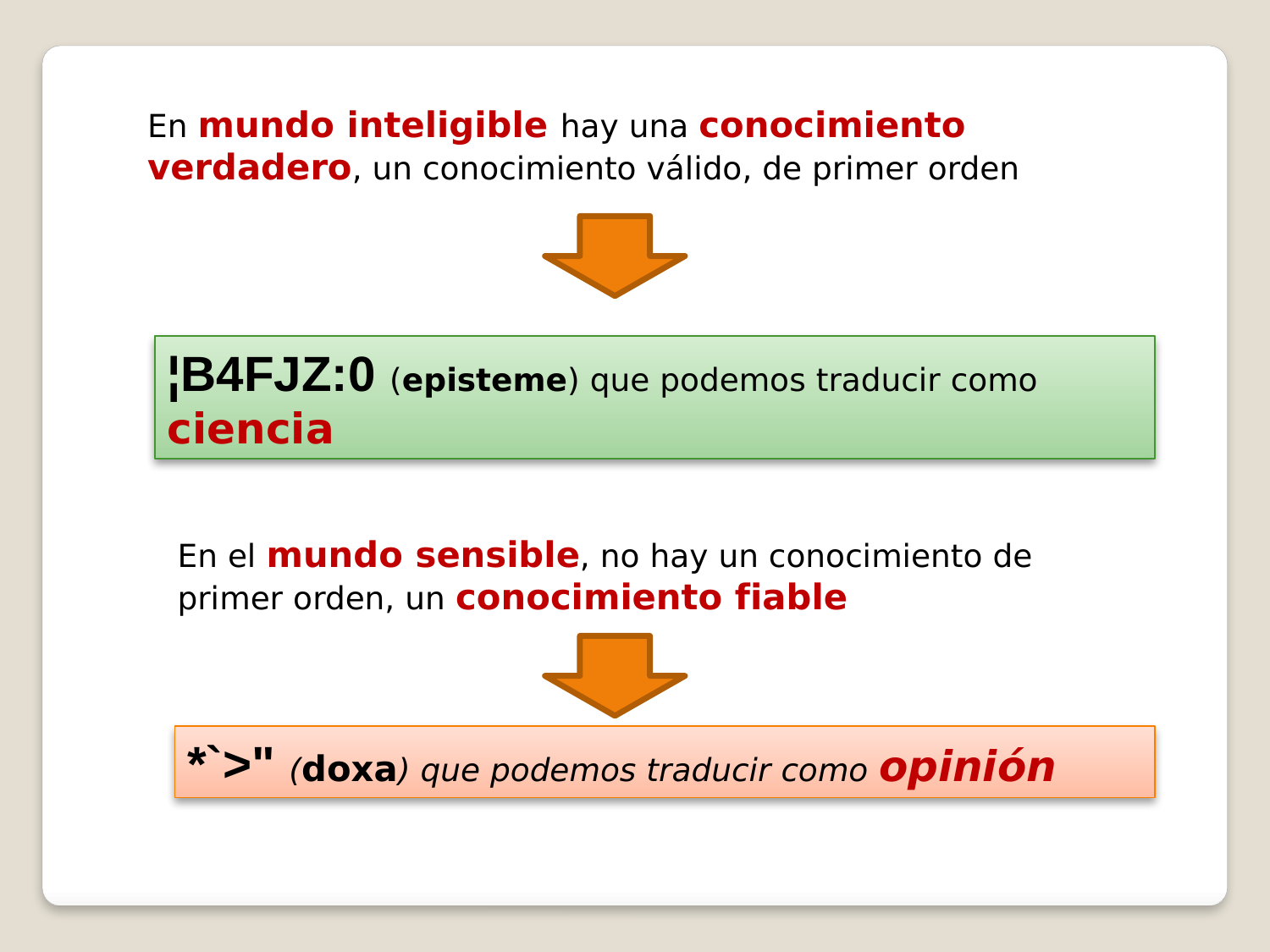

En mundo inteligible hay una conocimiento verdadero, un conocimiento válido, de primer orden

¦B4FJZ:0 (episteme) que podemos traducir como ciencia
En el mundo sensible, no hay un conocimiento de primer orden, un conocimiento fiable

*`>" (doxa) que podemos traducir como opinión